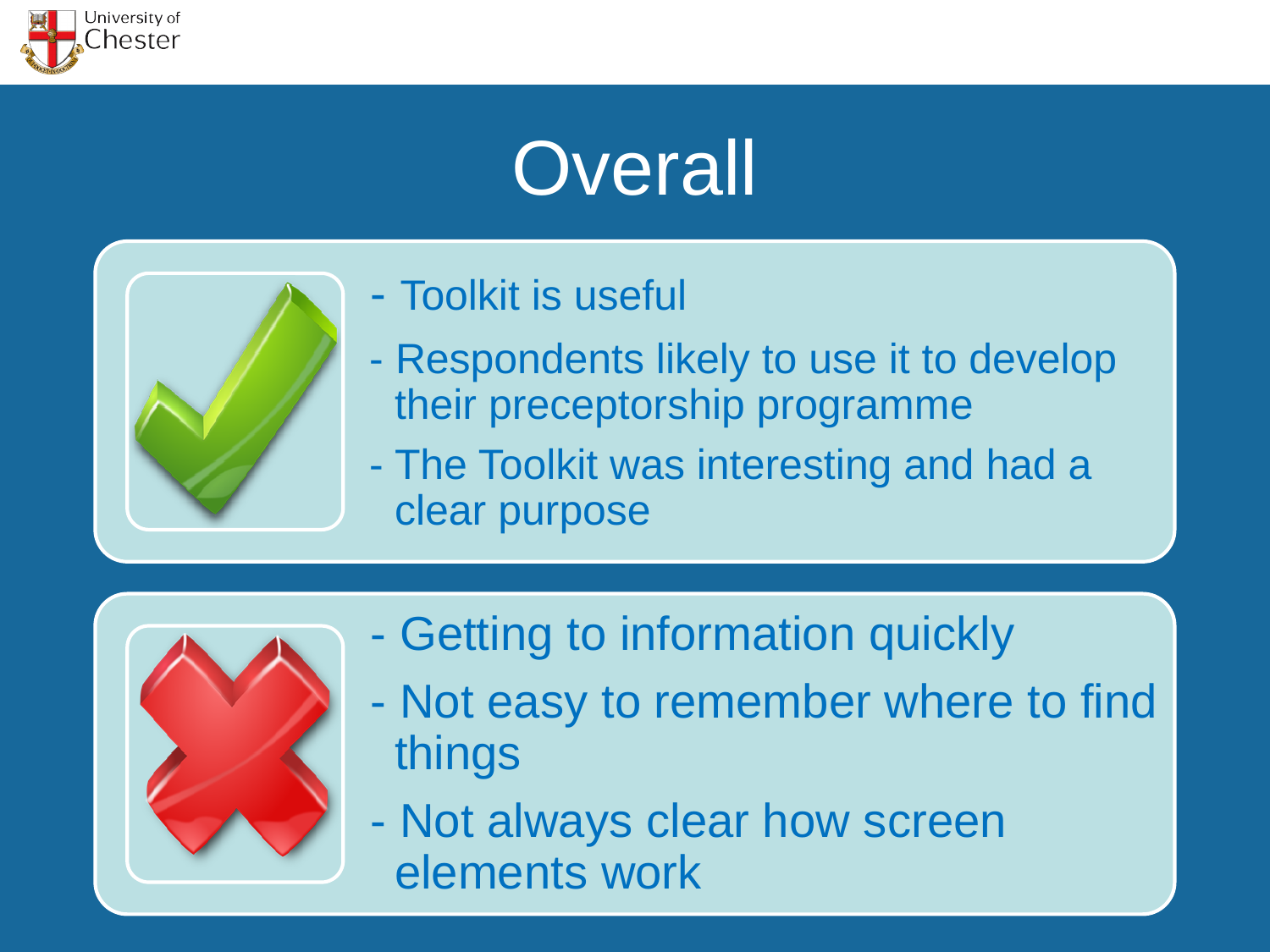

# Overall
 - Toolkit is useful
 - Respondents likely to use it to develop their preceptorship programme
 - The Toolkit was interesting and had a clear purpose

 - Getting to information quickly
 - Not easy to remember where to find things
 - Not always clear how screen elements work